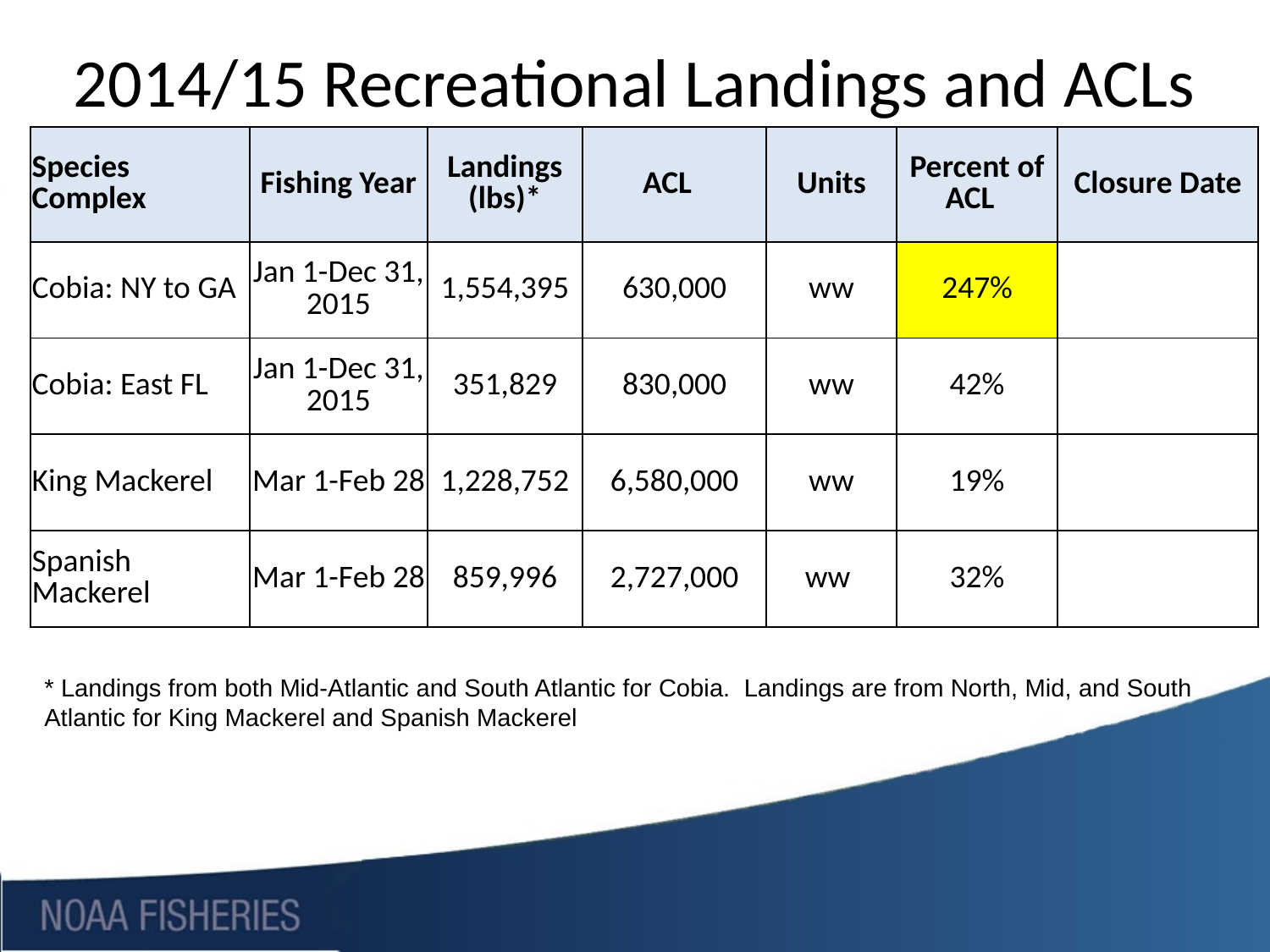

# 2014/15 Recreational Landings and ACLs
| Species Complex | Fishing Year | Landings (lbs)\* | ACL | Units | Percent of ACL | Closure Date |
| --- | --- | --- | --- | --- | --- | --- |
| Cobia: NY to GA | Jan 1-Dec 31, 2015 | 1,554,395 | 630,000 | ww | 247% |  |
| Cobia: East FL | Jan 1-Dec 31, 2015 | 351,829 | 830,000 | ww | 42% |  |
| King Mackerel | Mar 1-Feb 28 | 1,228,752 | 6,580,000 | ww | 19% |  |
| Spanish Mackerel | Mar 1-Feb 28 | 859,996 | 2,727,000 | ww | 32% |  |
* Landings from both Mid-Atlantic and South Atlantic for Cobia.  Landings are from North, Mid, and South Atlantic for King Mackerel and Spanish Mackerel